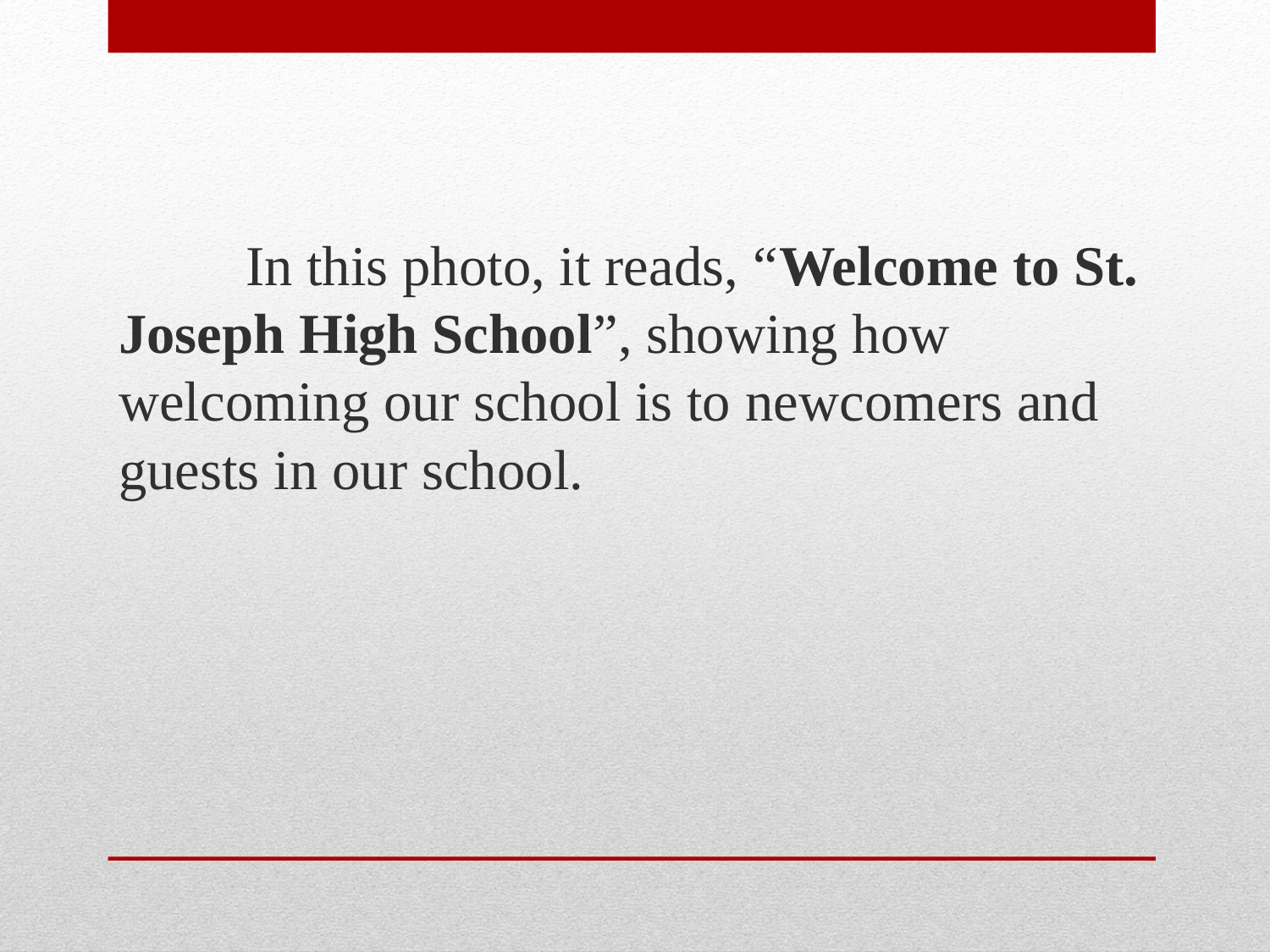

In this photo, it reads, “Welcome to St. Joseph High School”, showing how welcoming our school is to newcomers and guests in our school.